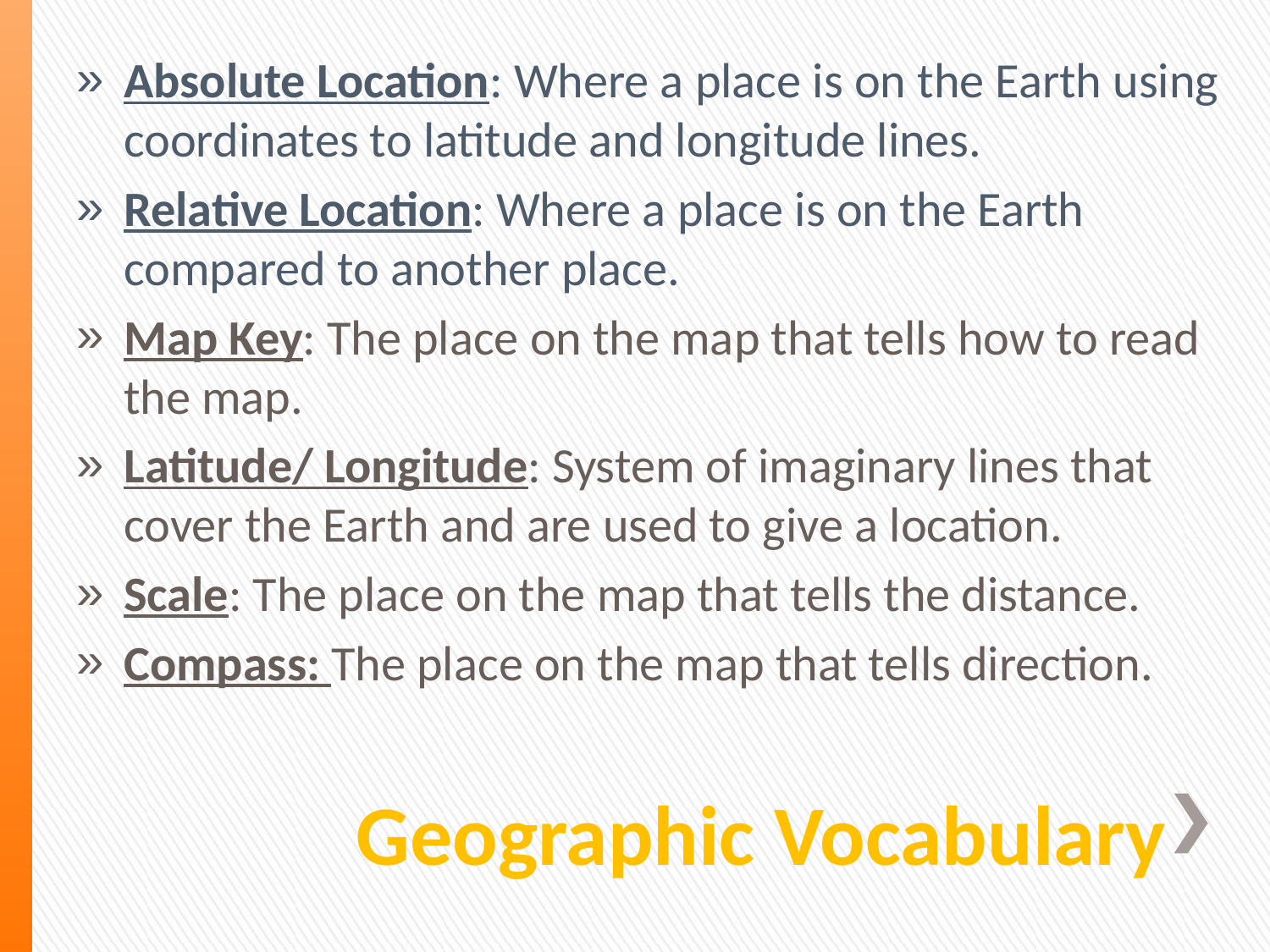

Absolute Location: Where a place is on the Earth using coordinates to latitude and longitude lines.
Relative Location: Where a place is on the Earth compared to another place.
Map Key: The place on the map that tells how to read the map.
Latitude/ Longitude: System of imaginary lines that cover the Earth and are used to give a location.
Scale: The place on the map that tells the distance.
Compass: The place on the map that tells direction.

# Geographic Vocabulary